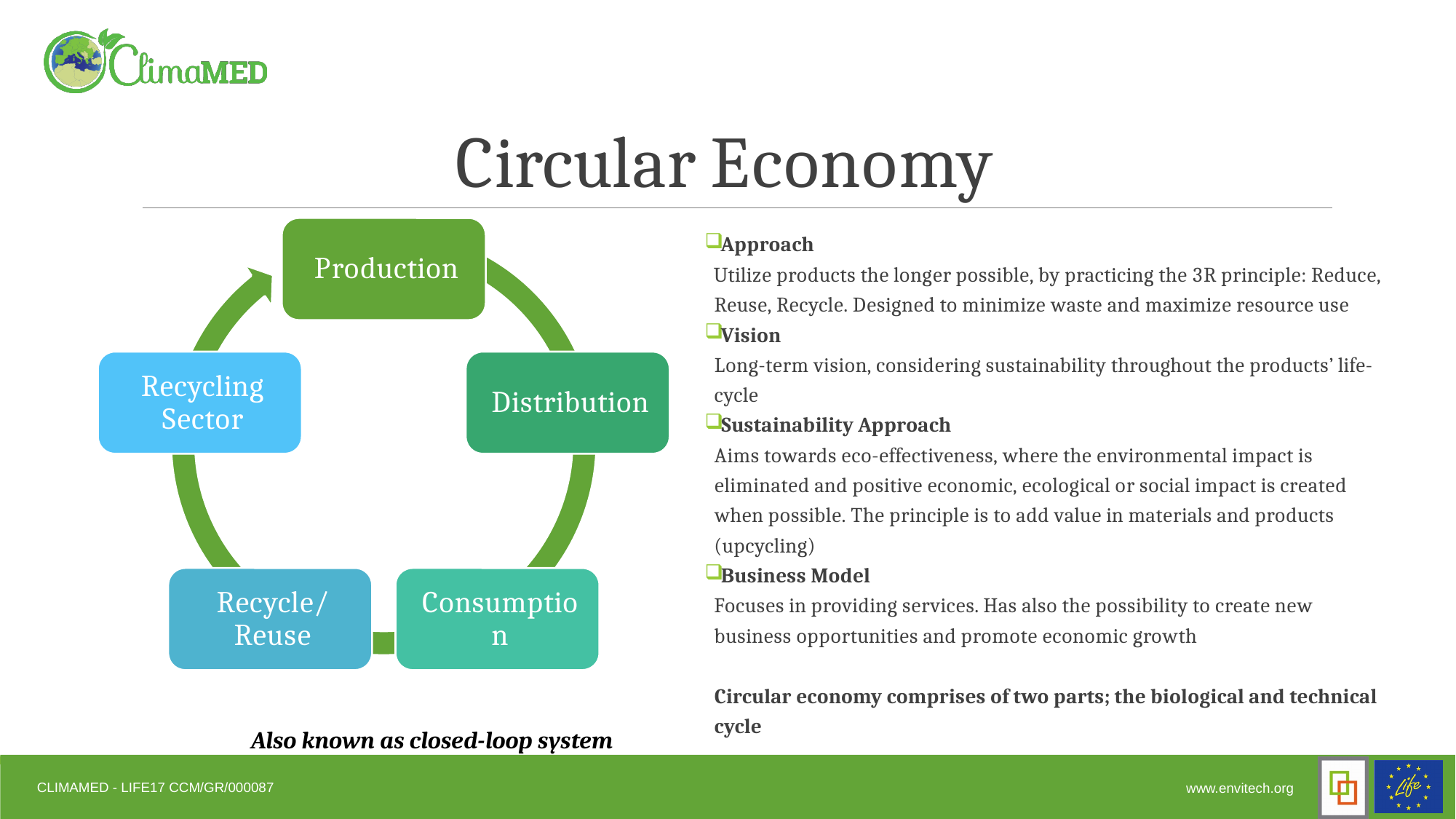

# Circular Economy
Production
Distribution
Consumption
Recycle/ Reuse
Recycling Sector
 Approach
Utilize products the longer possible, by practicing the 3R principle: Reduce, Reuse, Recycle. Designed to minimize waste and maximize resource use
 Vision
Long-term vision, considering sustainability throughout the products’ life-cycle
 Sustainability Approach
Aims towards eco-effectiveness, where the environmental impact is eliminated and positive economic, ecological or social impact is created when possible. The principle is to add value in materials and products (upcycling)
 Business Model
Focuses in providing services. Has also the possibility to create new business opportunities and promote economic growth

Circular economy comprises of two parts; the biological and technical cycle

Also known as closed-loop system